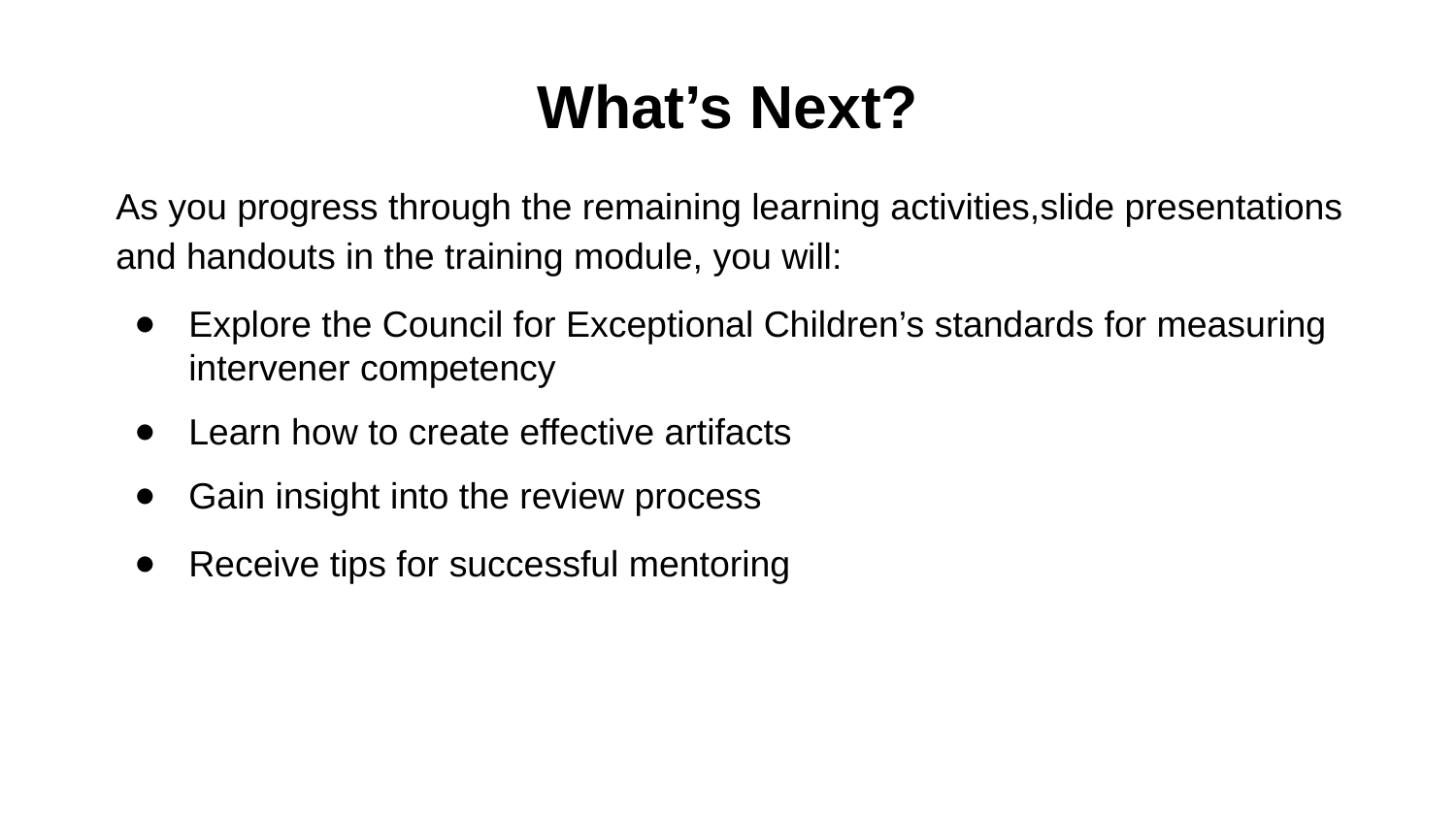

# What’s Next?
As you progress through the remaining learning activities,slide presentations and handouts in the training module, you will:
Explore the Council for Exceptional Children’s standards for measuring intervener competency
Learn how to create effective artifacts
Gain insight into the review process
Receive tips for successful mentoring